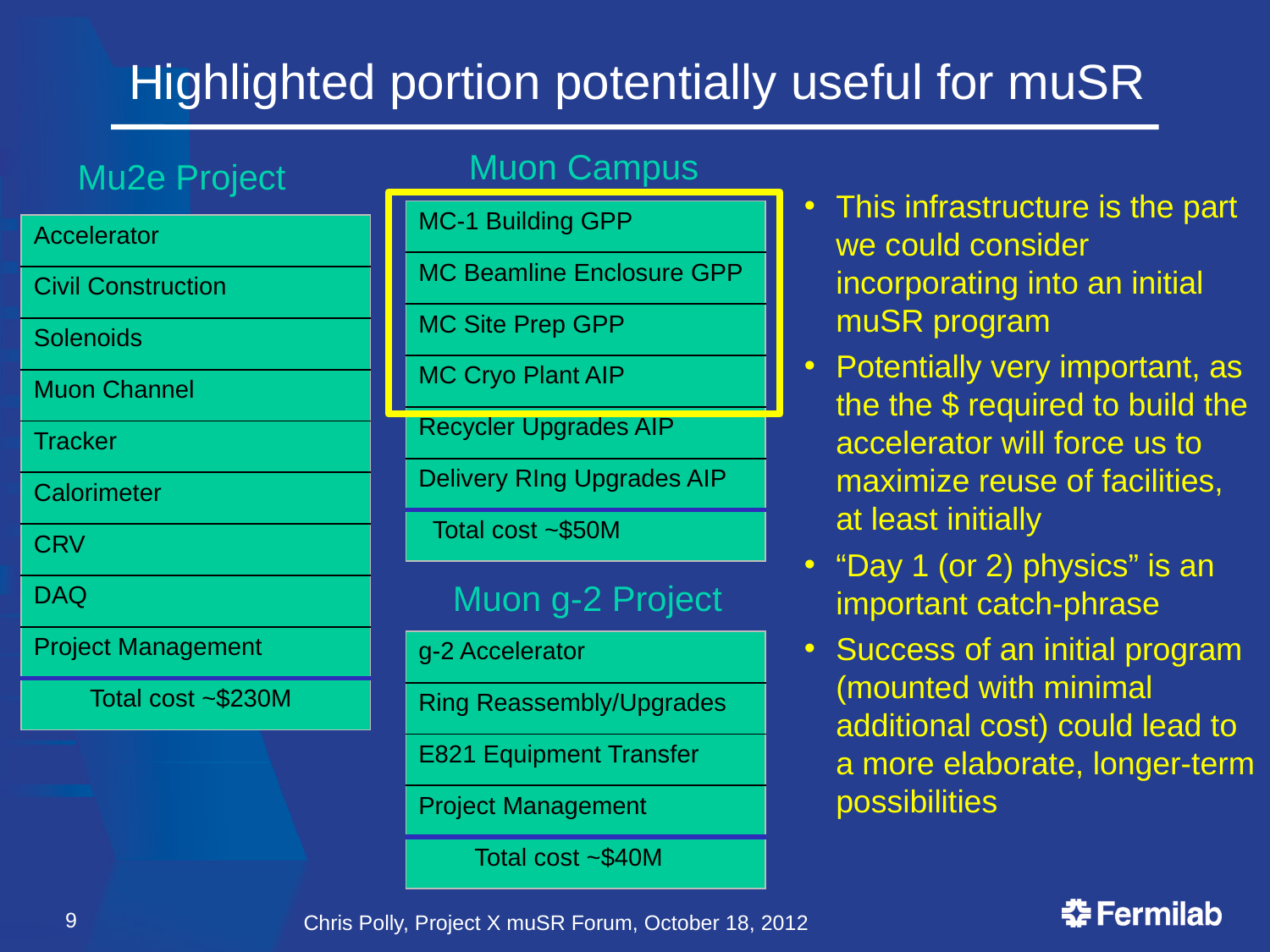

Highlighted portion potentially useful for muSR
Muon Campus
Mu2e Project
This infrastructure is the part we could consider incorporating into an initial muSR program
Potentially very important, as the the $ required to build the accelerator will force us to maximize reuse of facilities, at least initially
“Day 1 (or 2) physics” is an important catch-phrase
Success of an initial program (mounted with minimal additional cost) could lead to a more elaborate, longer-term possibilities

| MC-1 Building GPP |
| --- |
| MC Beamline Enclosure GPP |
| MC Site Prep GPP |
| MC Cryo Plant AIP |
| Recycler Upgrades AIP |
| Delivery RIng Upgrades AIP |
| Total cost ~$50M |
| Accelerator |
| --- |
| Civil Construction |
| Solenoids |
| Muon Channel |
| Tracker |
| Calorimeter |
| CRV |
| DAQ |
| Project Management |
| Total cost ~$230M |
Muon g-2 Project
| g-2 Accelerator |
| --- |
| Ring Reassembly/Upgrades |
| E821 Equipment Transfer |
| Project Management |
| Total cost ~$40M |
9
Chris Polly, Project X muSR Forum, October 18, 2012